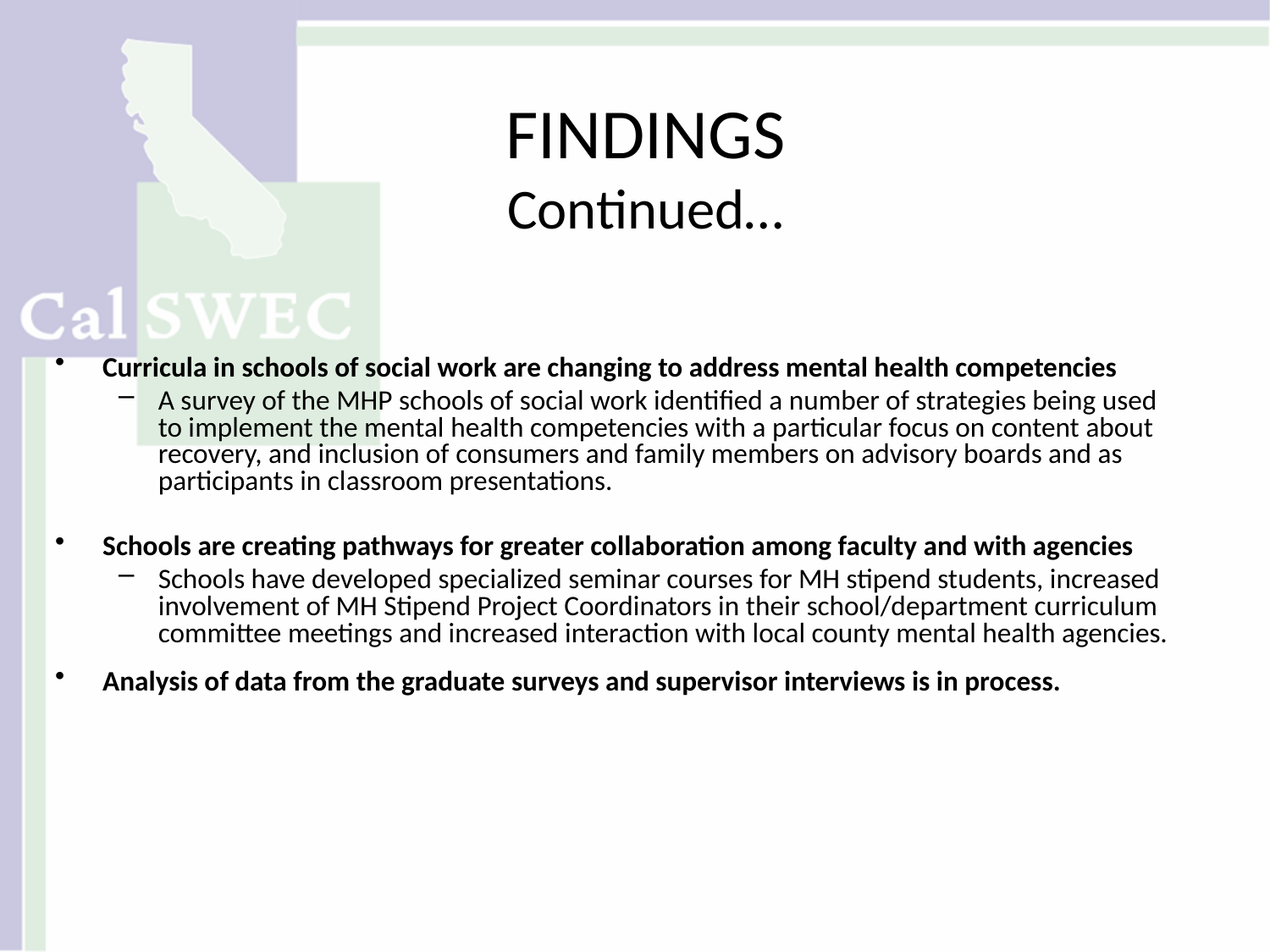

# FINDINGS Continued…
Curricula in schools of social work are changing to address mental health competencies
A survey of the MHP schools of social work identified a number of strategies being used to implement the mental health competencies with a particular focus on content about recovery, and inclusion of consumers and family members on advisory boards and as participants in classroom presentations.

Schools are creating pathways for greater collaboration among faculty and with agencies
Schools have developed specialized seminar courses for MH stipend students, increased involvement of MH Stipend Project Coordinators in their school/department curriculum committee meetings and increased interaction with local county mental health agencies.

Analysis of data from the graduate surveys and supervisor interviews is in process.